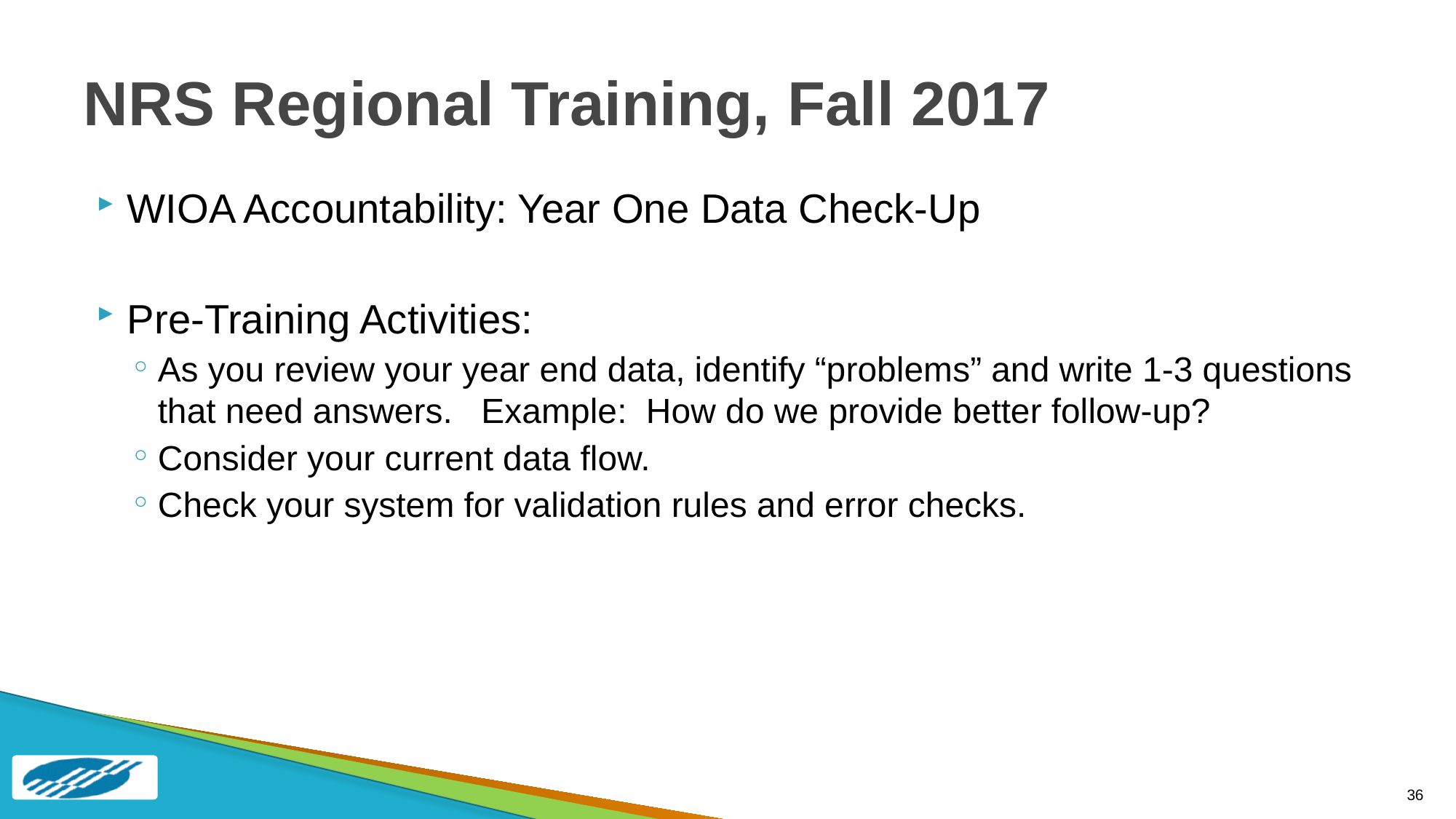

# NRS Regional Training, Fall 2017
WIOA Accountability: Year One Data Check-Up

Pre-Training Activities:
As you review your year end data, identify “problems” and write 1-3 questions that need answers.   Example:  How do we provide better follow-up?
Consider your current data flow.
Check your system for validation rules and error checks.

36